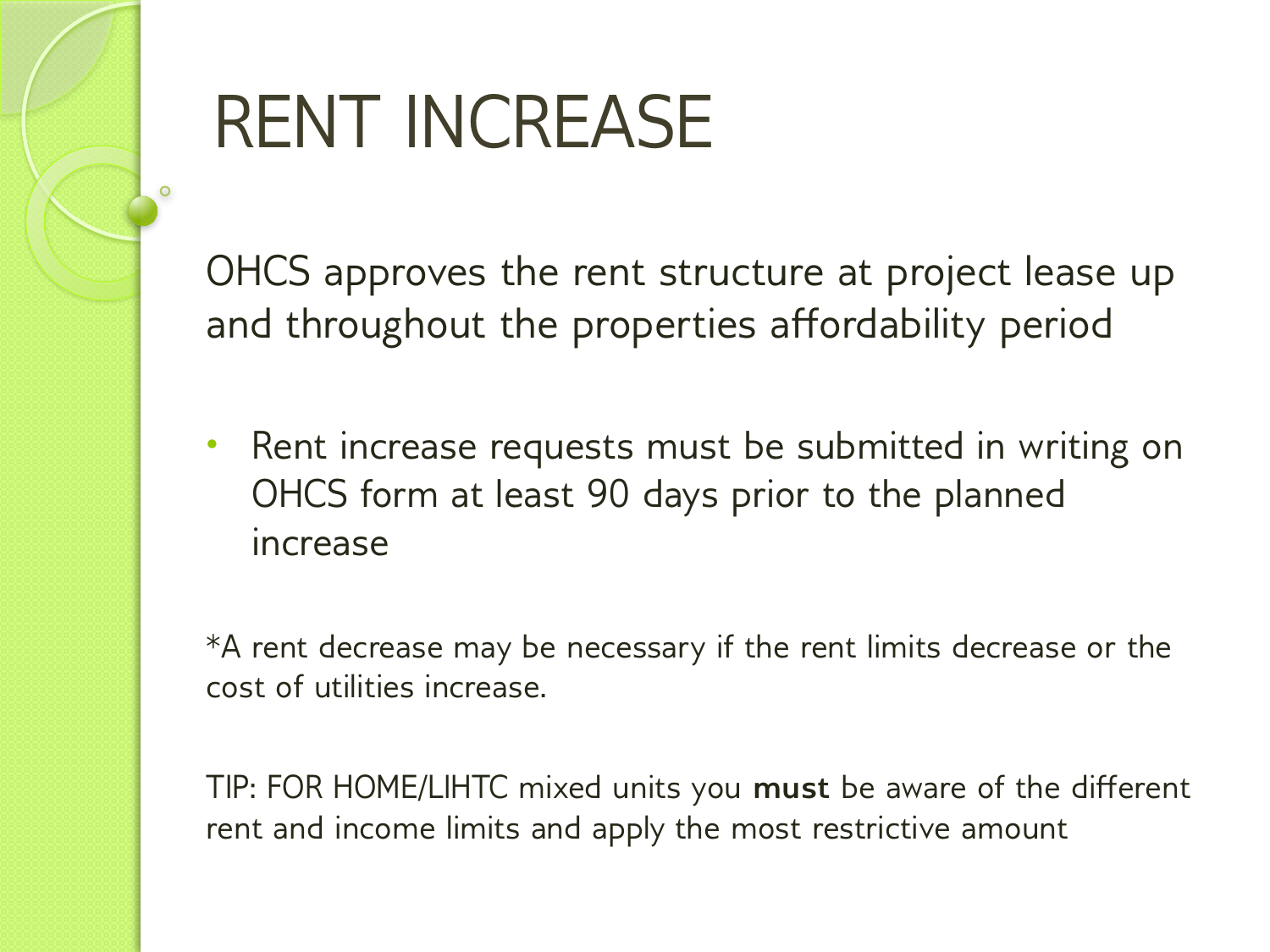

# RENT INCREASE

OHCS approves the rent structure at project lease up and throughout the properties affordability period

Rent increase requests must be submitted in writing on OHCS form at least 90 days prior to the planned increase

*A rent decrease may be necessary if the rent limits decrease or the cost of utilities increase.

TIP: FOR HOME/LIHTC mixed units you must be aware of the different rent and income limits and apply the most restrictive amount